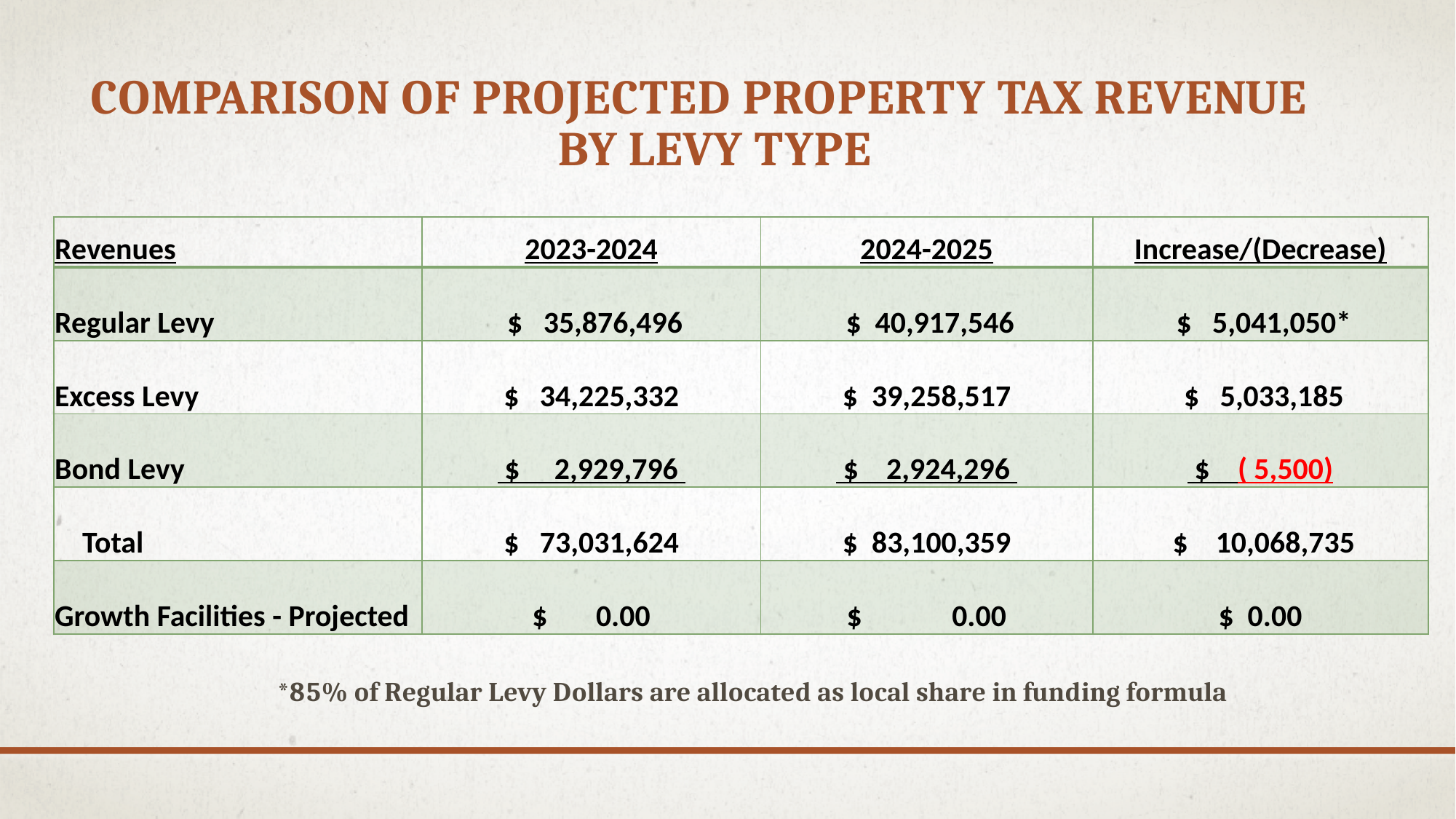

# Comparison of Projected property tax revenue    by levy type
| Revenues | 2023-2024 | 2024-2025 | Increase/(Decrease) |
| --- | --- | --- | --- |
| Regular Levy | $ 35,876,496 | $ 40,917,546 | $ 5,041,050\* |
| Excess Levy | $ 34,225,332 | $ 39,258,517 | $ 5,033,185 |
| Bond Levy | $ 2,929,796 | $ 2,924,296 | $ ( 5,500) |
| Total | $ 73,031,624 | $ 83,100,359 | $ 10,068,735 |
| Growth Facilities - Projected | $ 0.00 | $ 0.00 | $ 0.00 |
*85% of Regular Levy Dollars are allocated as local share in funding formula